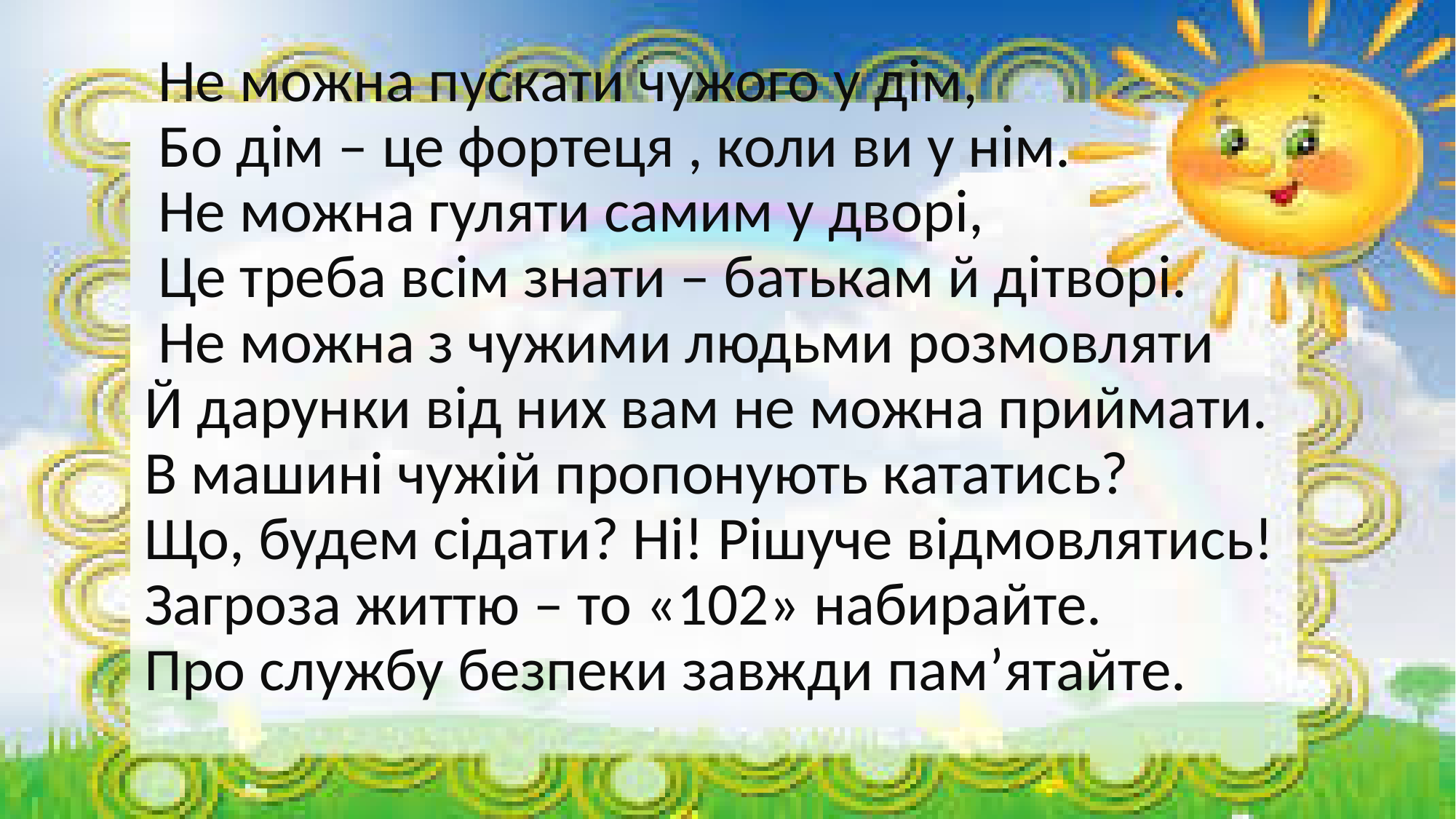

Не можна пускати чужого у дім,
    Бо дім – це фортеця , коли ви у нім.
    Не можна гуляти самим у дворі,
    Це треба всім знати – батькам й дітворі.
    Не можна з чужими людьми розмовляти
   Й дарунки від них вам не можна приймати.
   В машині чужій пропонують кататись?
   Що, будем сідати? Ні! Рішуче відмовлятись!
   Загроза життю – то «102» набирайте.
   Про службу безпеки завжди пам’ятайте.
#